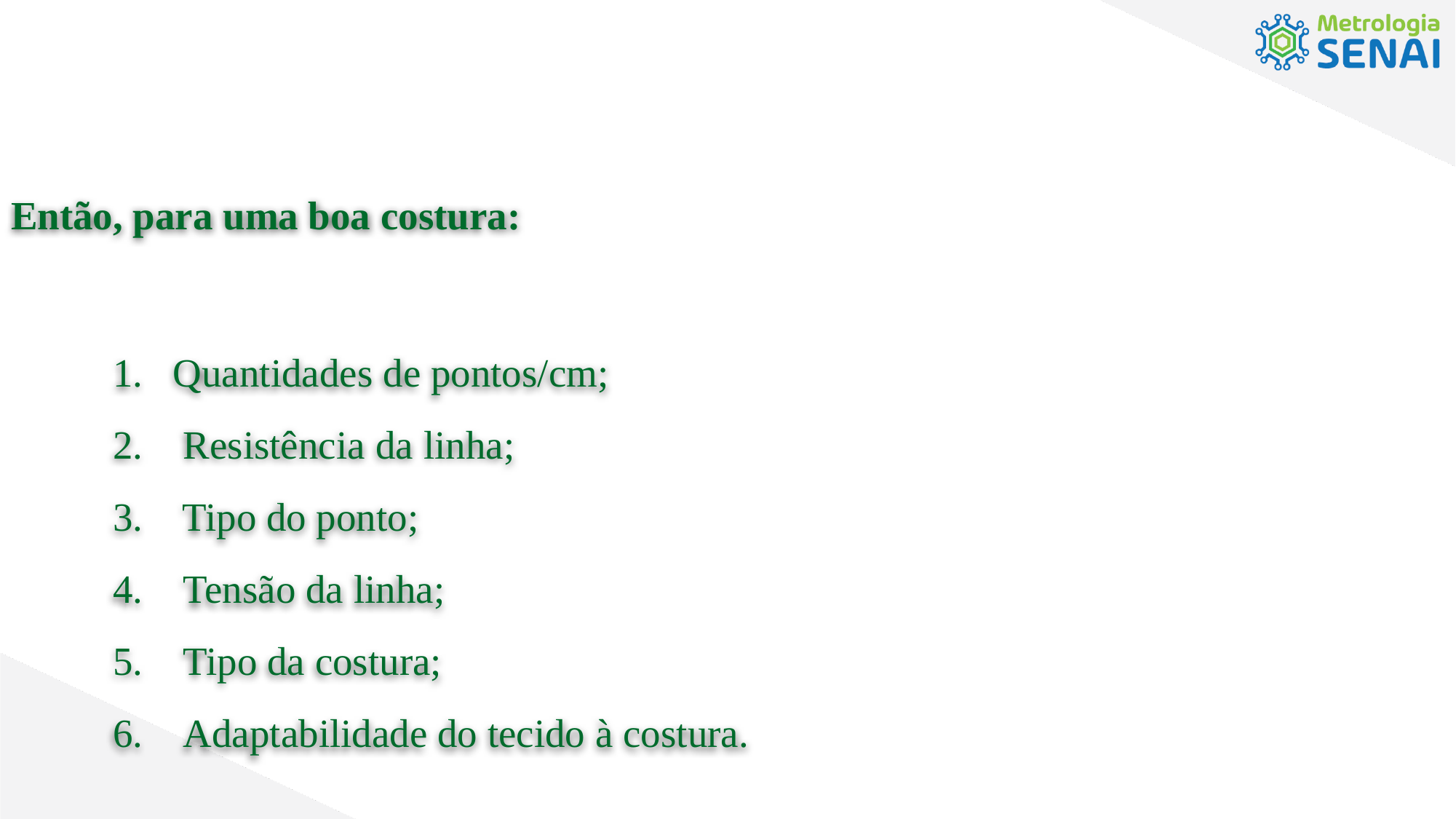

Então, para uma boa costura:
1.   Quantidades de pontos/cm;
2.    Resistência da linha;
3.    Tipo do ponto;
4.    Tensão da linha;
5.    Tipo da costura;
6.    Adaptabilidade do tecido à costura.